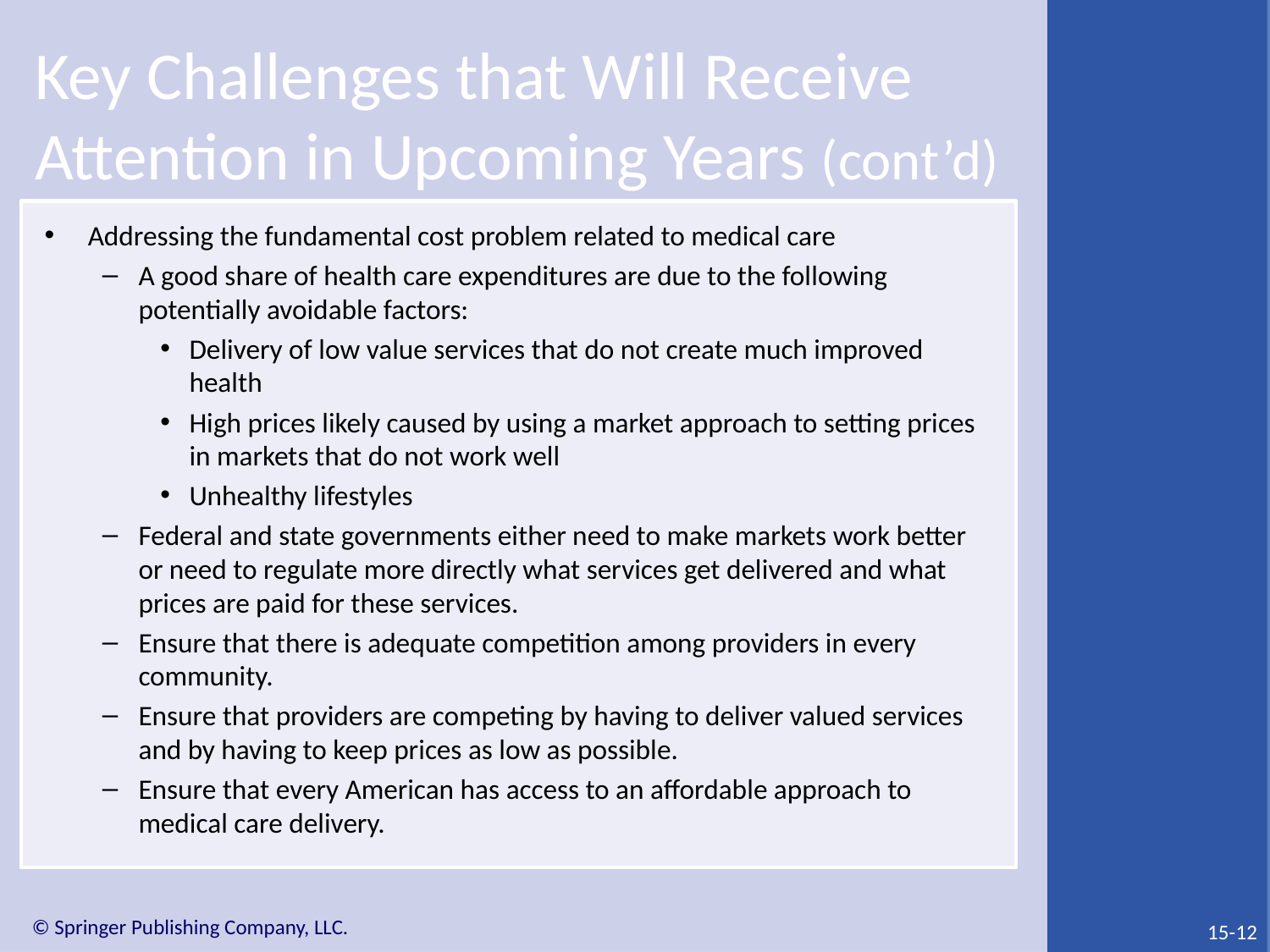

# Key Challenges that Will Receive Attention in Upcoming Years (cont’d)
Addressing the fundamental cost problem related to medical care
A good share of health care expenditures are due to the following potentially avoidable factors:
Delivery of low value services that do not create much improved health
High prices likely caused by using a market approach to setting prices in markets that do not work well
Unhealthy lifestyles
Federal and state governments either need to make markets work better or need to regulate more directly what services get delivered and what prices are paid for these services.
Ensure that there is adequate competition among providers in every community.
Ensure that providers are competing by having to deliver valued services and by having to keep prices as low as possible.
Ensure that every American has access to an affordable approach to medical care delivery.
15-12